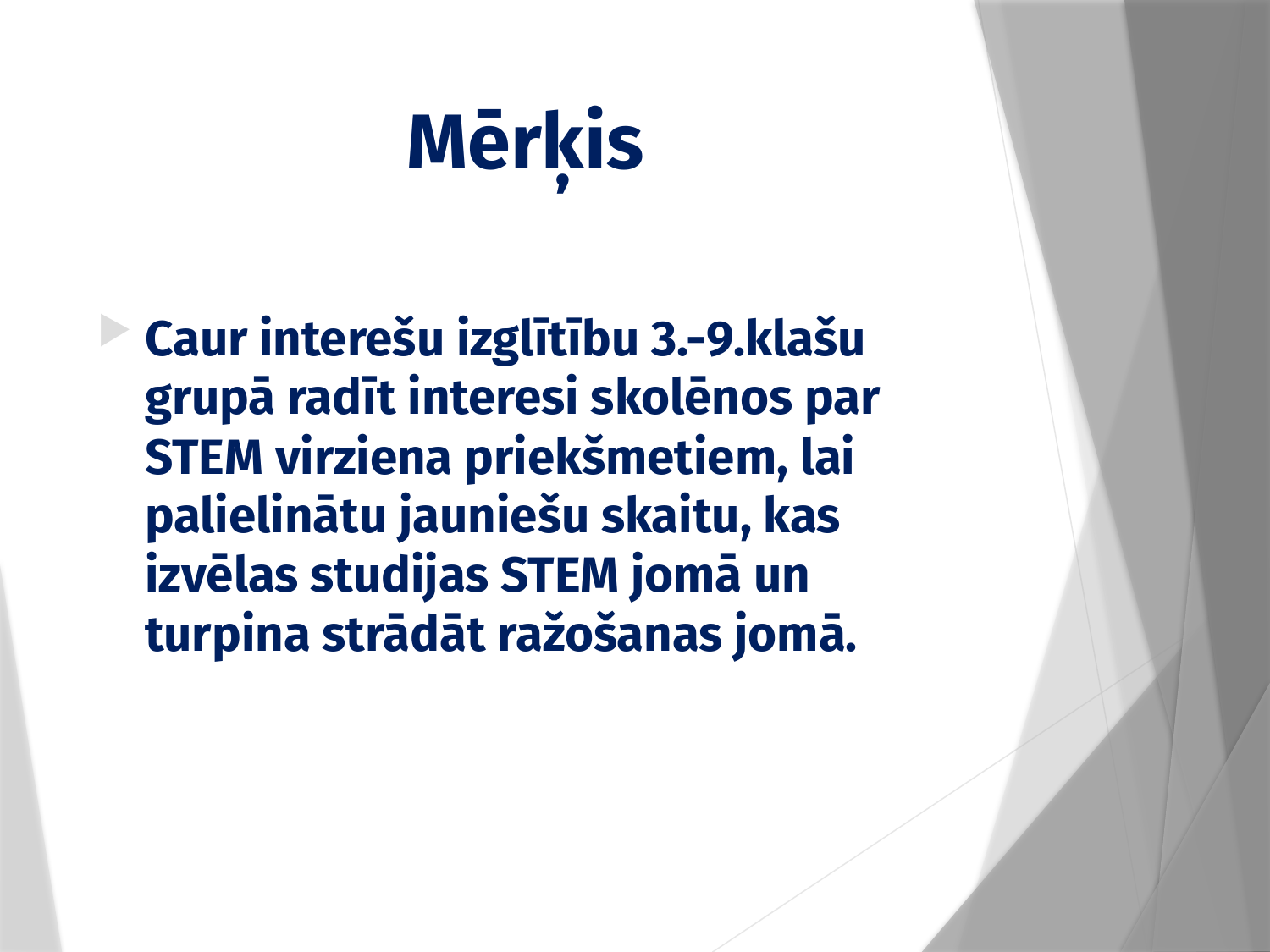

# Mērķis
Caur interešu izglītību 3.-9.klašu grupā radīt interesi skolēnos par STEM virziena priekšmetiem, lai palielinātu jauniešu skaitu, kas izvēlas studijas STEM jomā un turpina strādāt ražošanas jomā.